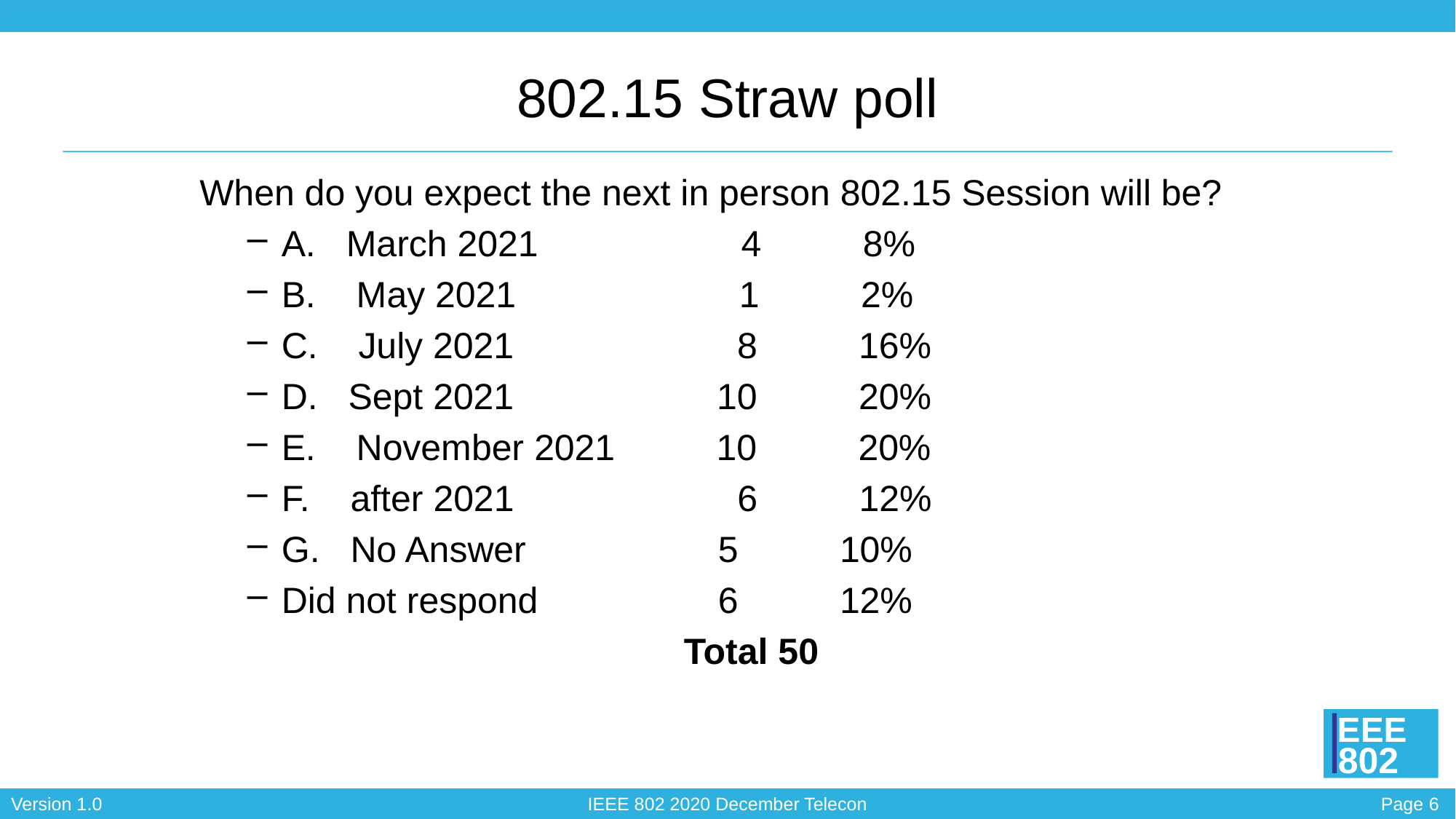

# 802.15 Straw poll
When do you expect the next in person 802.15 Session will be?
A.   March 2021                    4          8%
B.    May 2021                      1          2%
C.    July 2021                      8          16%
D.   Sept 2021                    10          20%
E.    November 2021          10          20%
F.    after 2021                      6          12%
G.   No Answer		5          10%
Did not respond          	6          12%
				Total 50